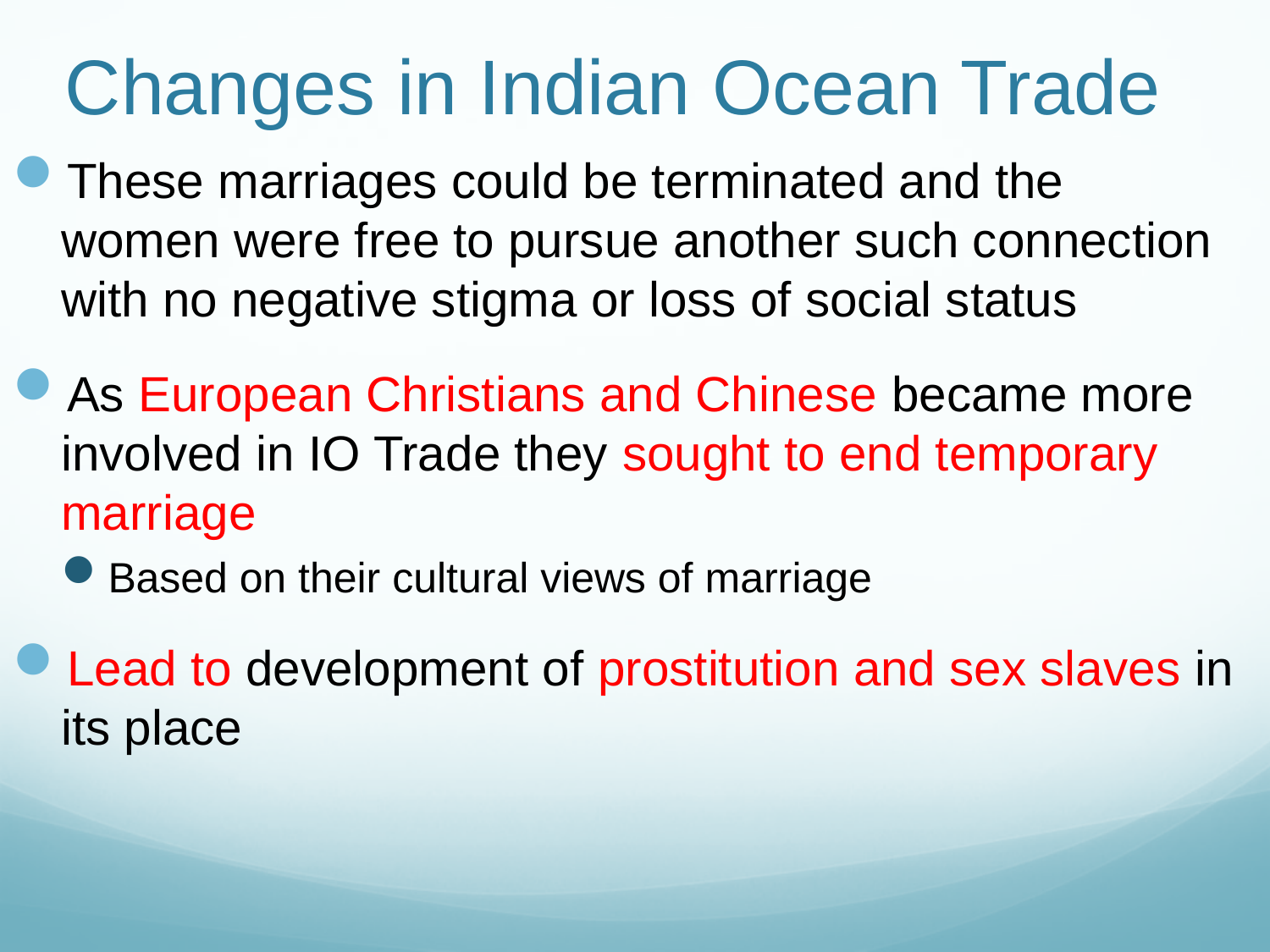

# Changes in Indian Ocean Trade
These marriages could be terminated and the women were free to pursue another such connection with no negative stigma or loss of social status
As European Christians and Chinese became more involved in IO Trade they sought to end temporary marriage
Based on their cultural views of marriage
Lead to development of prostitution and sex slaves in its place